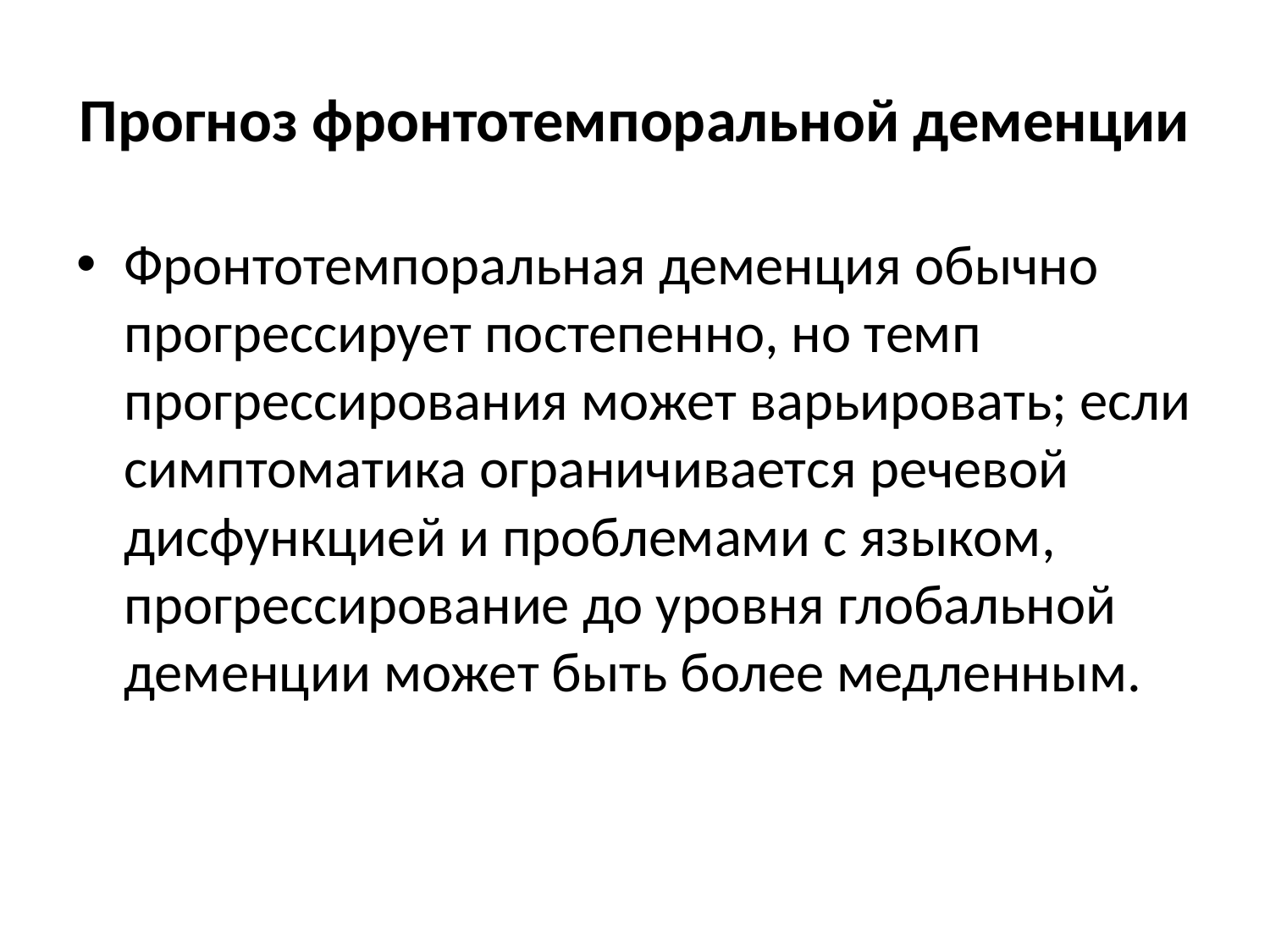

# Прогноз фронтотемпоральной деменции
Фронтотемпоральная деменция обычно прогрессирует постепенно, но темп прогрессирования может варьировать; если симптоматика ограничивается речевой дисфункцией и проблемами с языком, прогрессирование до уровня глобальной деменции может быть более медленным.